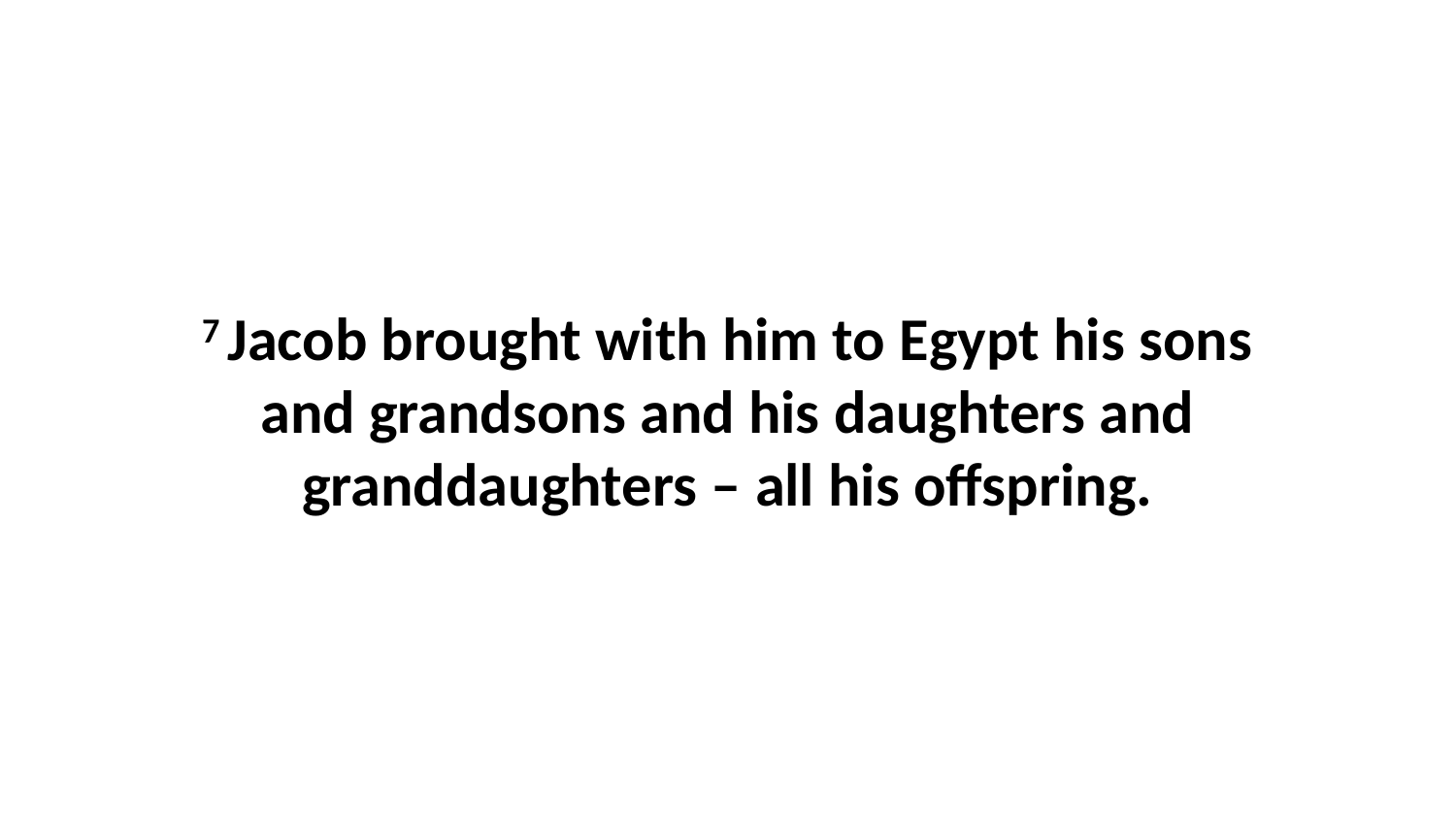

7 Jacob brought with him to Egypt his sons and grandsons and his daughters and granddaughters – all his offspring.